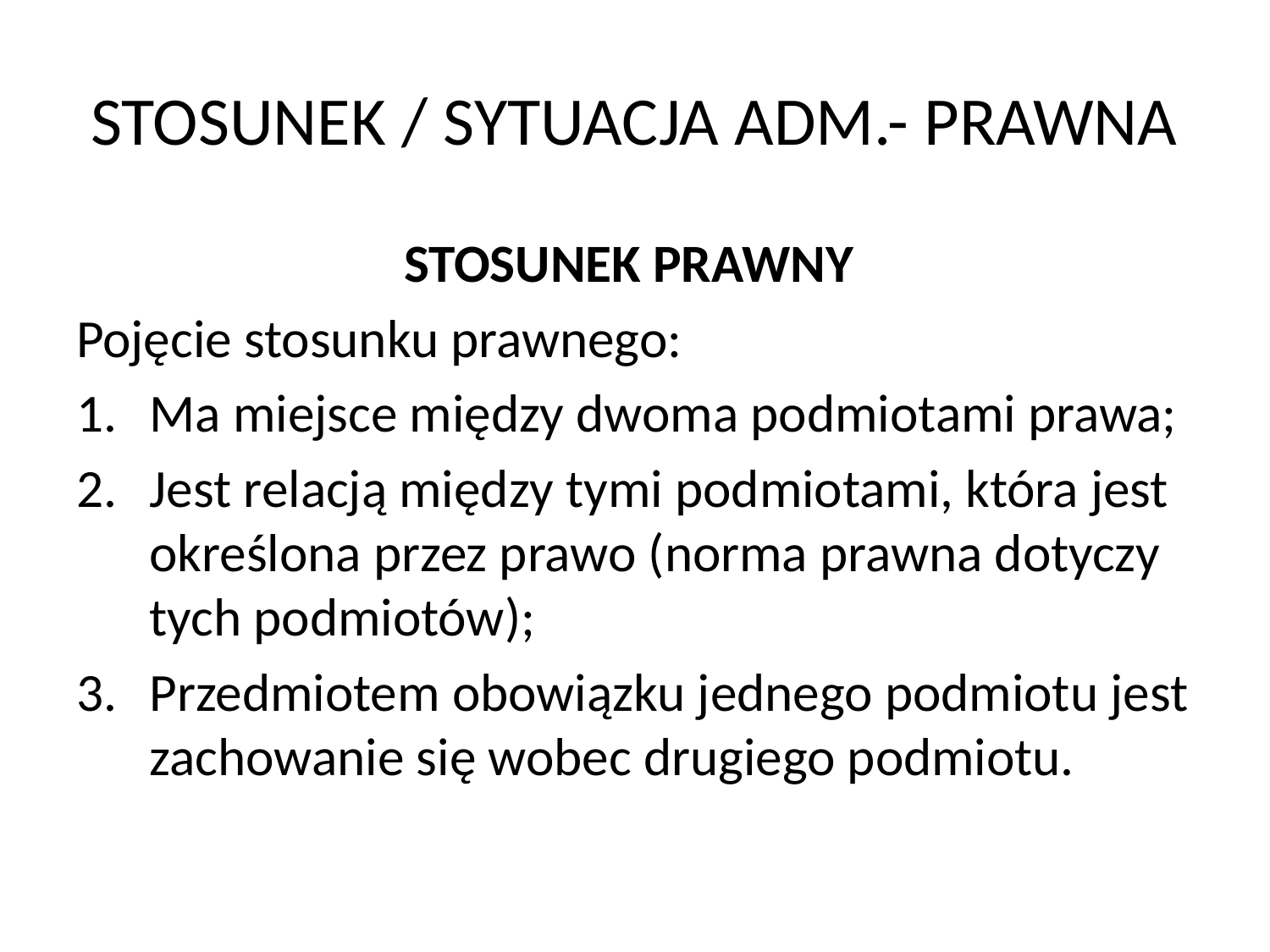

# STOSUNEK / SYTUACJA ADM.- PRAWNA
STOSUNEK PRAWNY
Pojęcie stosunku prawnego:
Ma miejsce między dwoma podmiotami prawa;
Jest relacją między tymi podmiotami, która jest określona przez prawo (norma prawna dotyczy tych podmiotów);
Przedmiotem obowiązku jednego podmiotu jest zachowanie się wobec drugiego podmiotu.